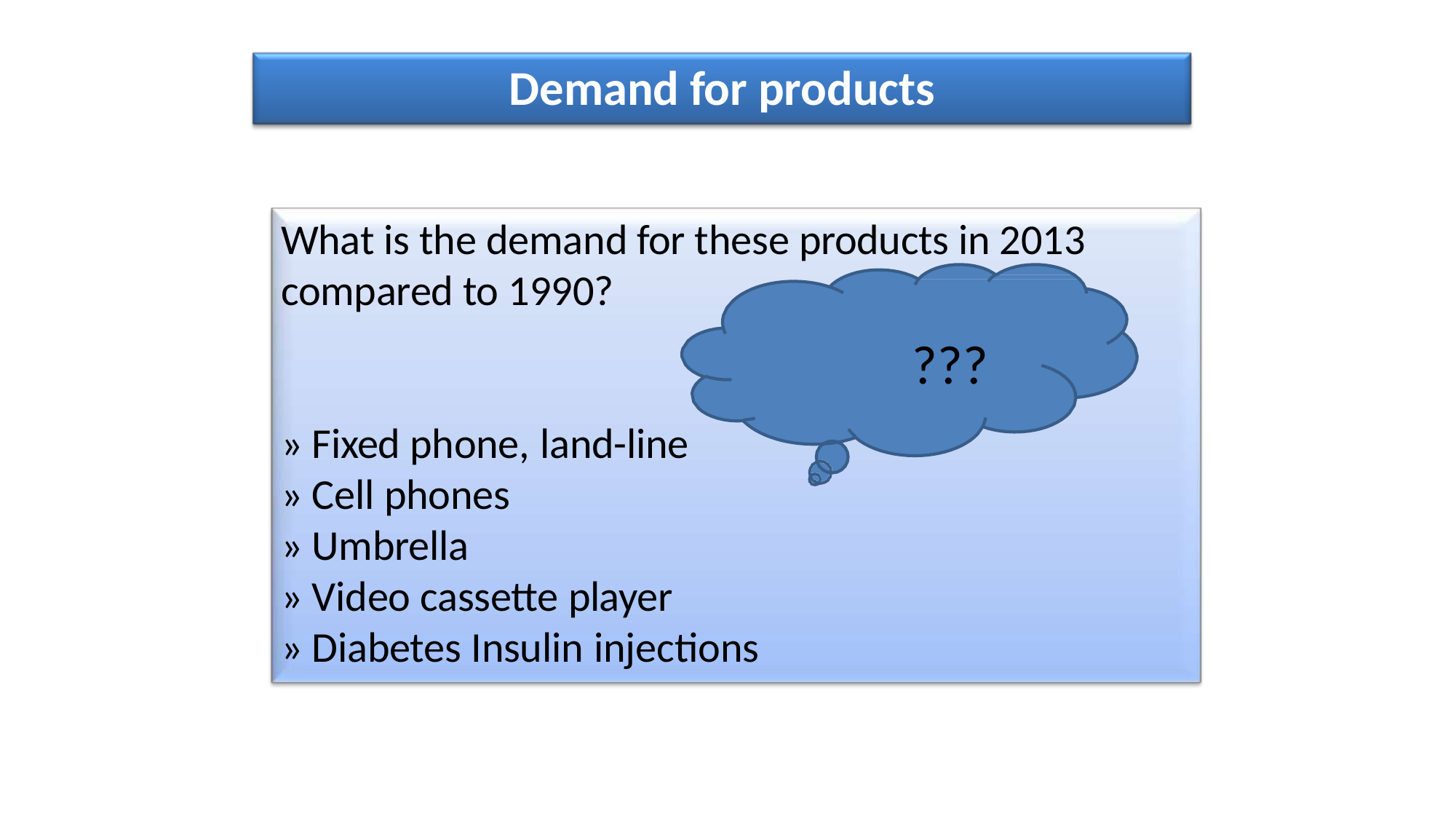

# Demand for products

What is the demand for these products in 2013  compared to 1990?
???
» Fixed phone, land-line
» Cell phones
» Umbrella
» Video cassette player
» Diabetes Insulin injections